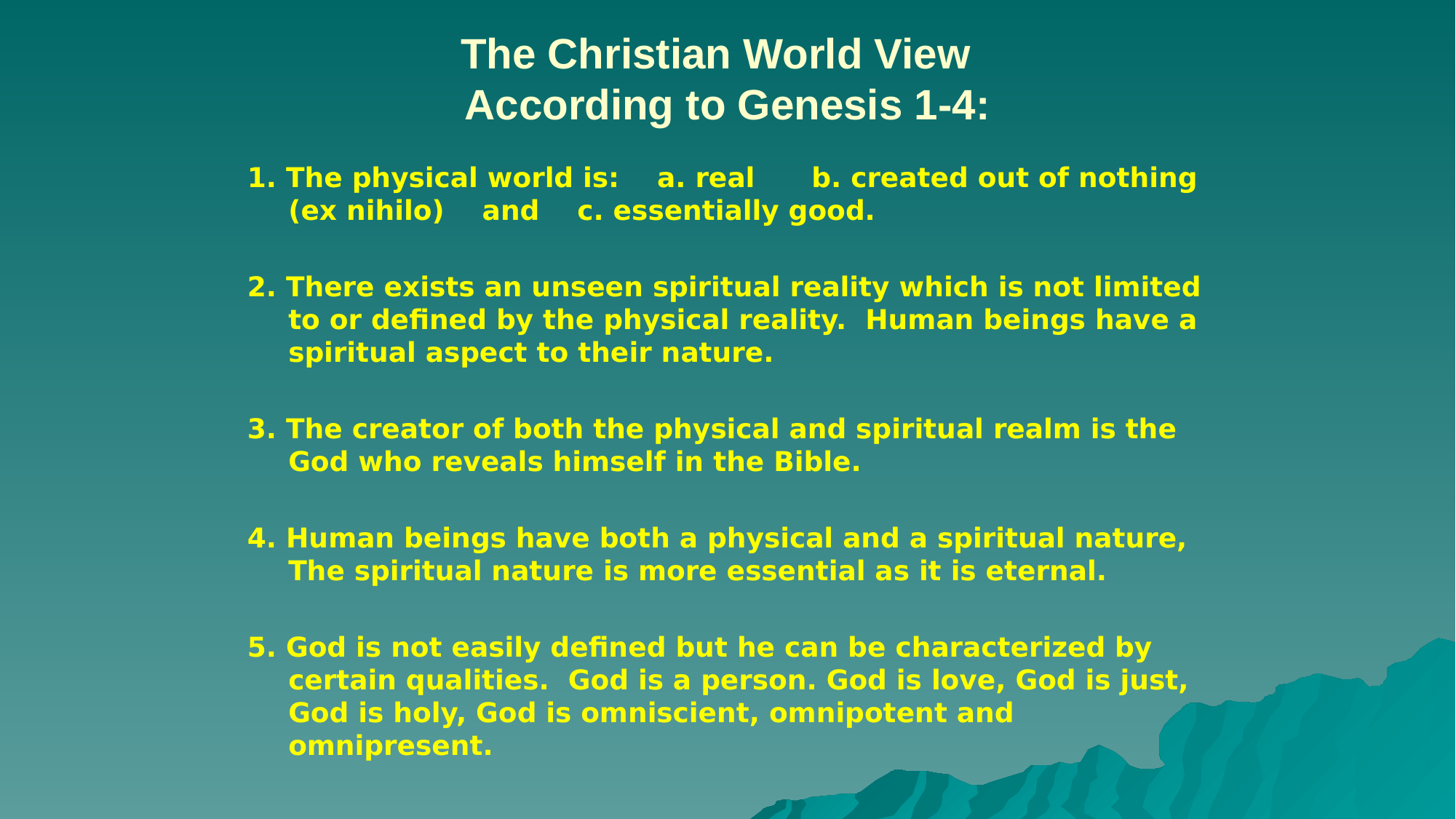

# The Christian World View According to Genesis 1-4:
1. The physical world is:    a. real      b. created out of nothing (ex nihilo)    and    c. essentially good.

2. There exists an unseen spiritual reality which is not limited to or defined by the physical reality.  Human beings have a spiritual aspect to their nature.

3. The creator of both the physical and spiritual realm is the God who reveals himself in the Bible.

4. Human beings have both a physical and a spiritual nature, The spiritual nature is more essential as it is eternal.

5. God is not easily defined but he can be characterized by certain qualities.  God is a person. God is love, God is just, God is holy, God is omniscient, omnipotent and omnipresent.